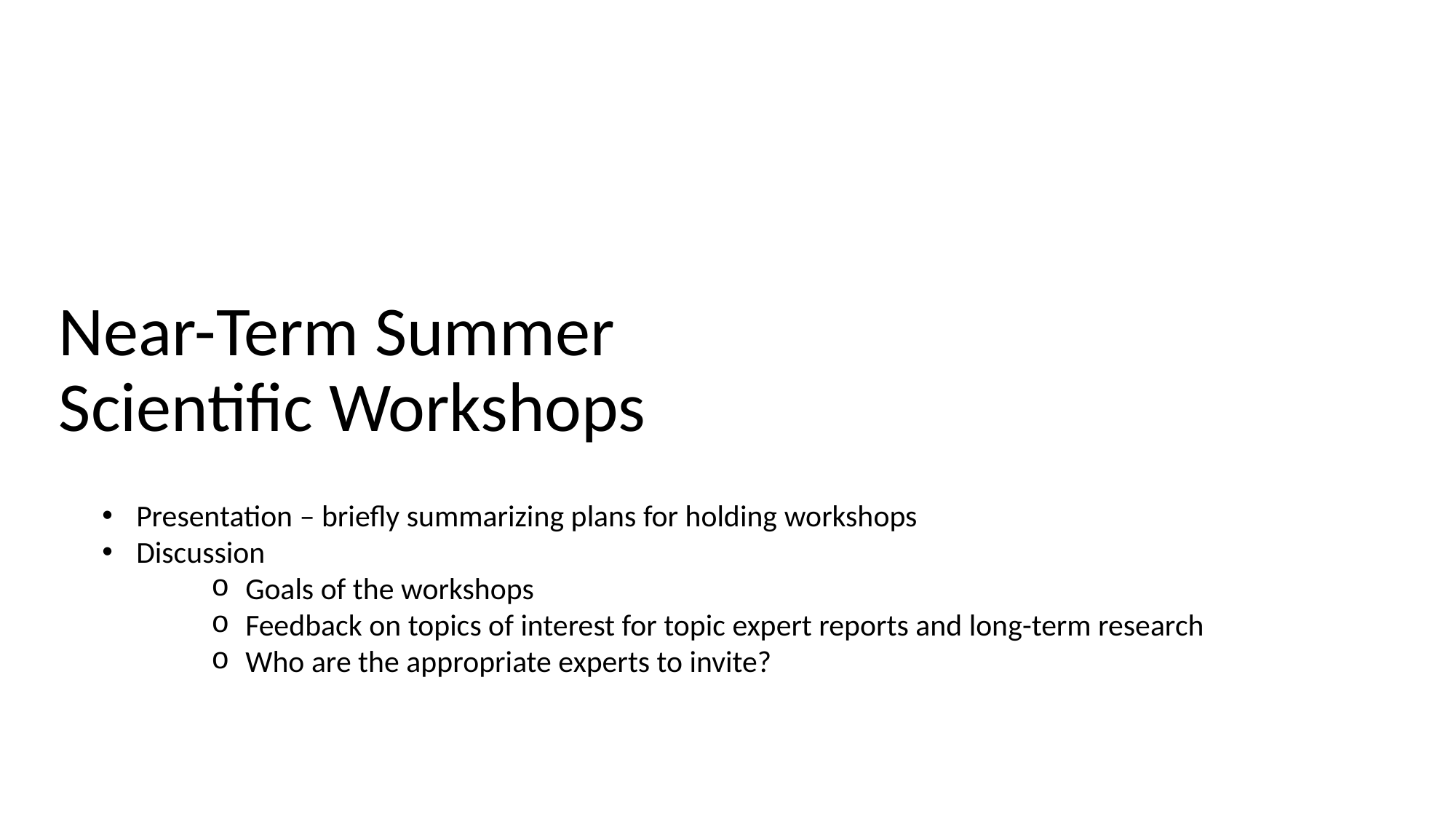

# Near-Term Summer Scientific Workshops
Presentation – briefly summarizing plans for holding workshops
Discussion
Goals of the workshops
Feedback on topics of interest for topic expert reports and long-term research
Who are the appropriate experts to invite?